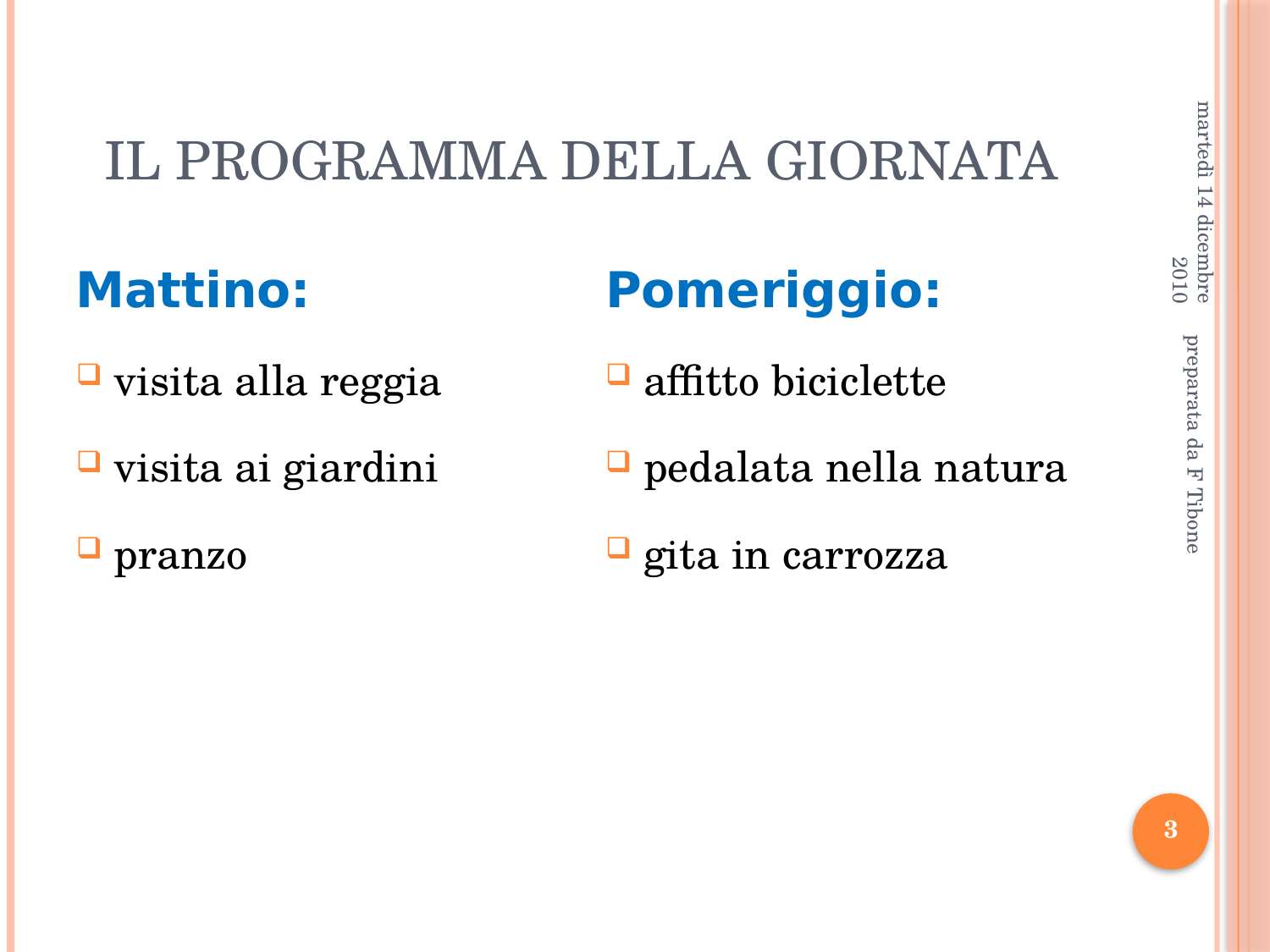

# Il programma della giornata
martedì 14 dicembre 2010
Mattino:
visita alla reggia
visita ai giardini
pranzo
Pomeriggio:
affitto biciclette
pedalata nella natura
gita in carrozza

preparata da F Tibone
3